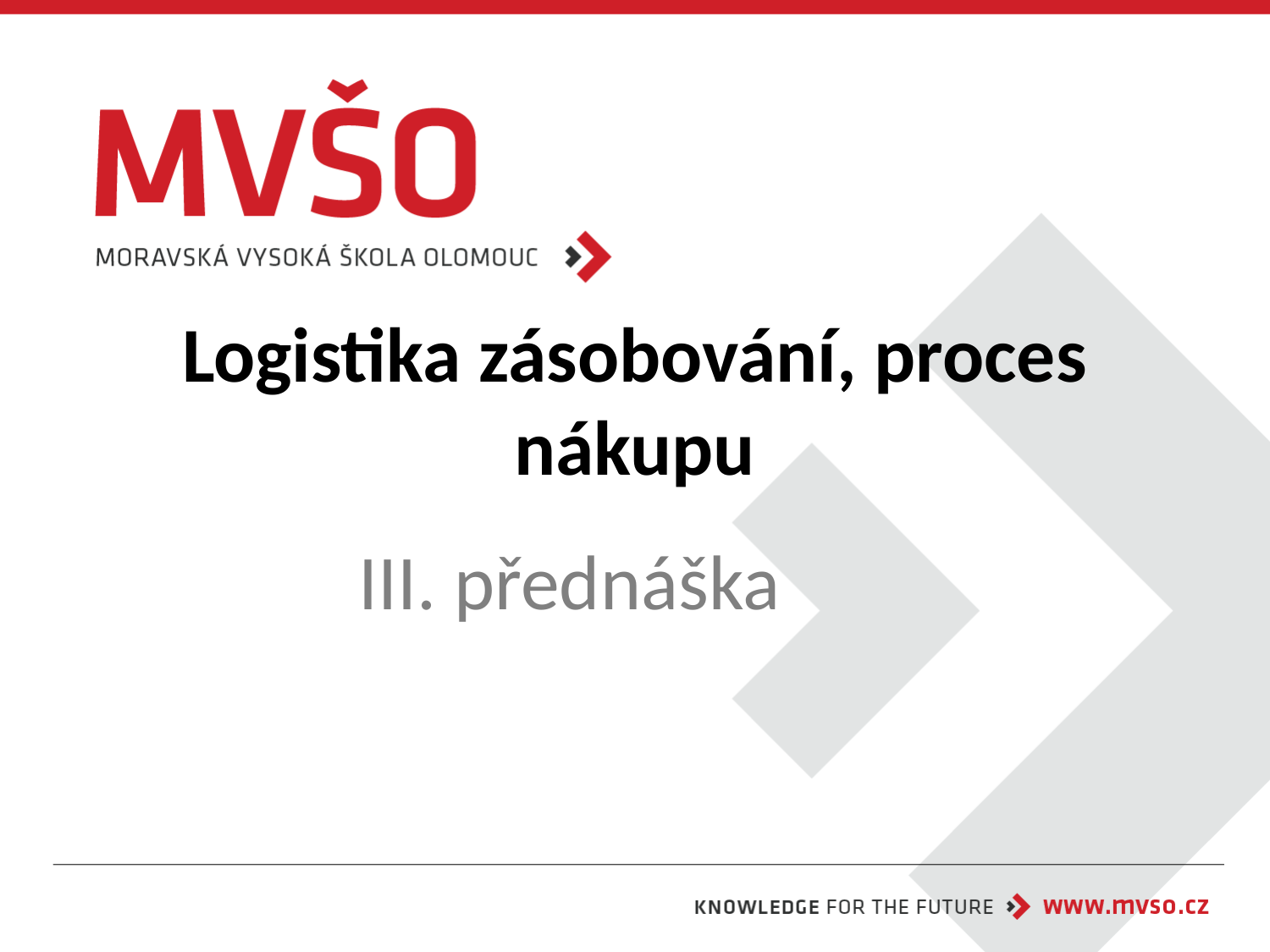

# Logistika zásobování, proces nákupu
III. přednáška